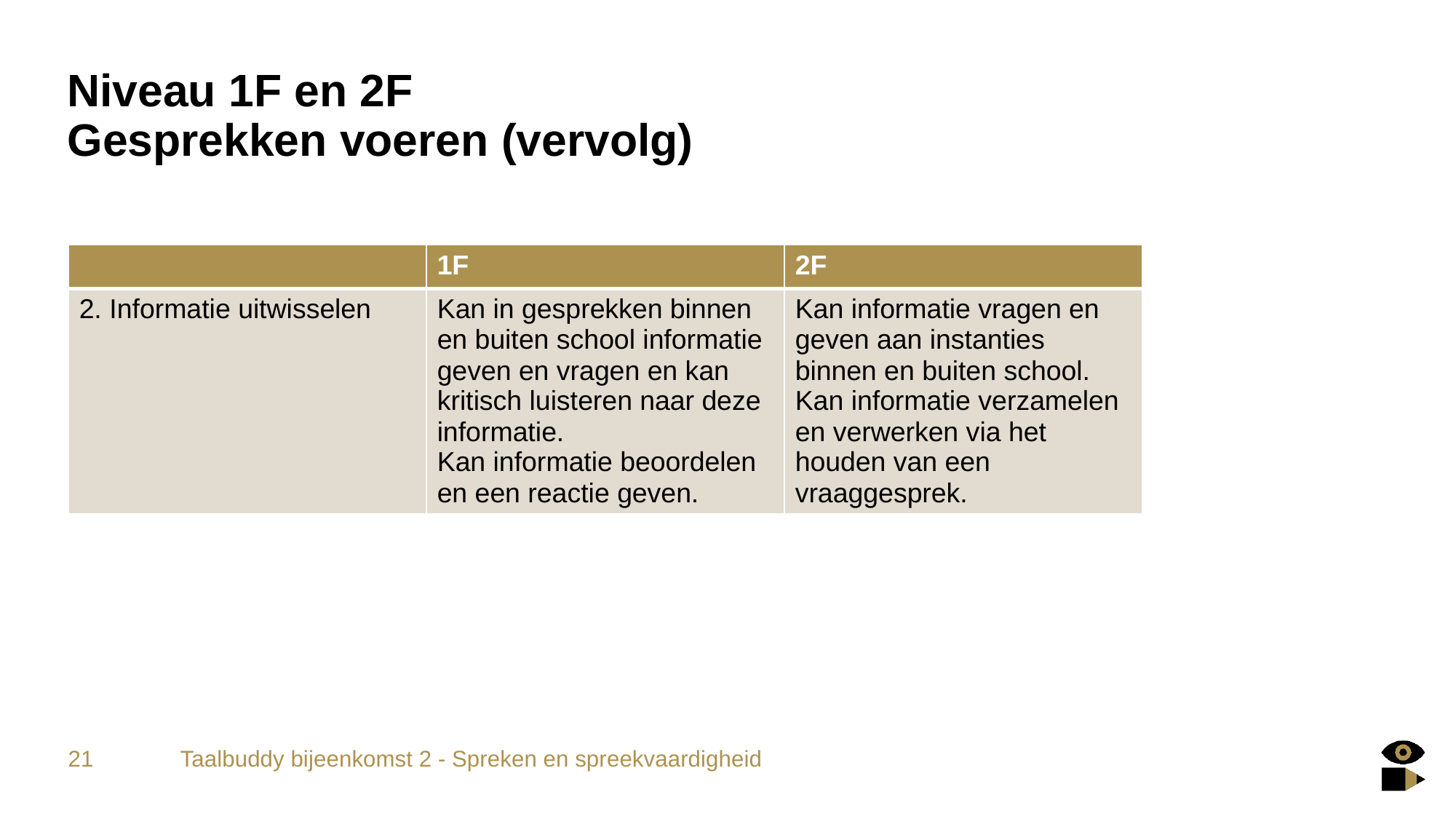

# Niveau 1F en 2F Gesprekken voeren (vervolg)
|  | 1F | 2F |
| --- | --- | --- |
| 2. Informatie uitwisselen | Kan in gesprekken binnen en buiten school informatie geven en vragen en kan kritisch luisteren naar deze informatie. Kan informatie beoordelen en een reactie geven. | Kan informatie vragen en geven aan instanties binnen en buiten school. Kan informatie verzamelen en verwerken via het houden van een vraaggesprek. |
21
Taalbuddy bijeenkomst 2 - Spreken en spreekvaardigheid